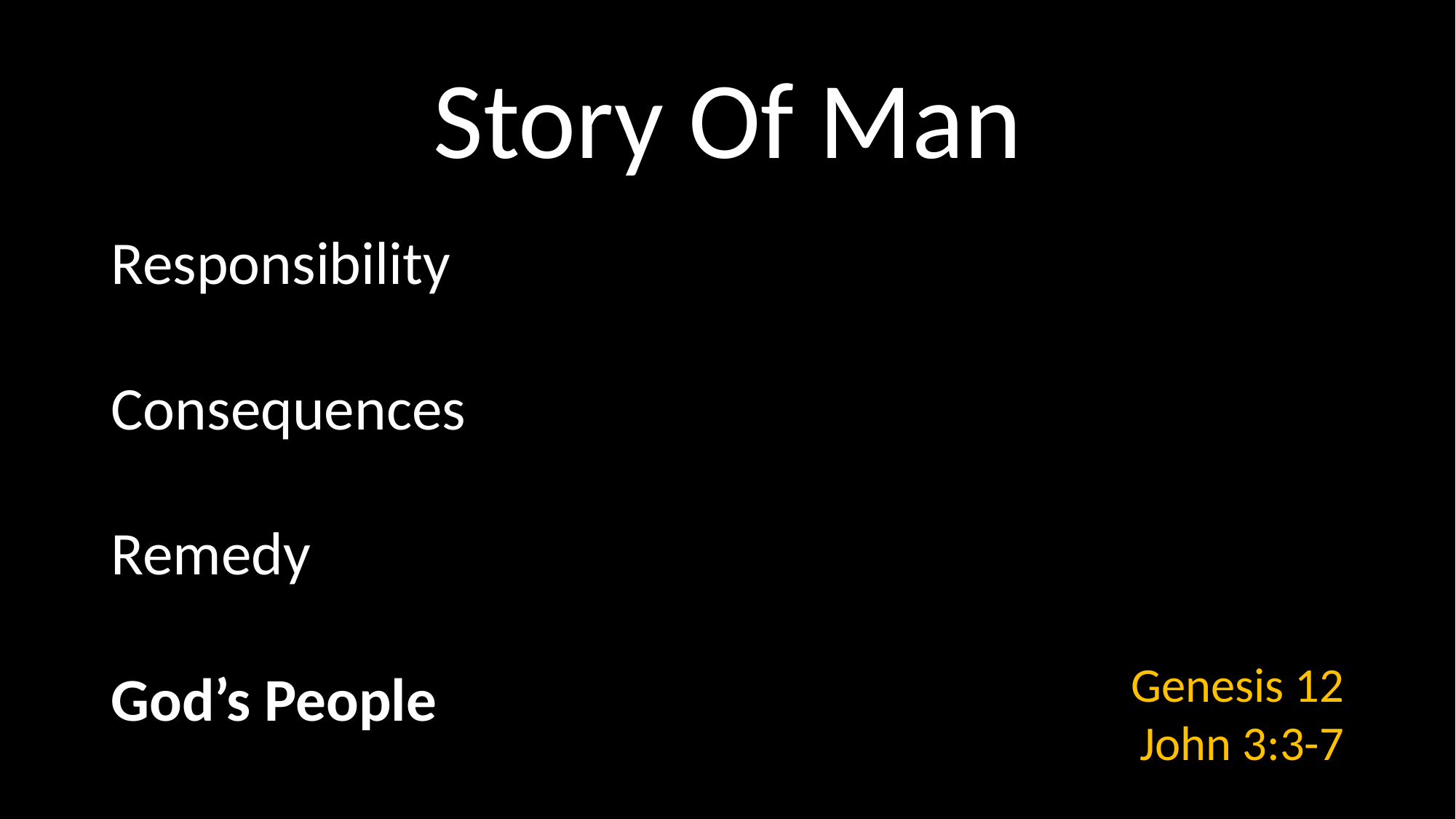

# Story Of Man
Responsibility
Consequences
Remedy
God’s People
Genesis 12
John 3:3-7